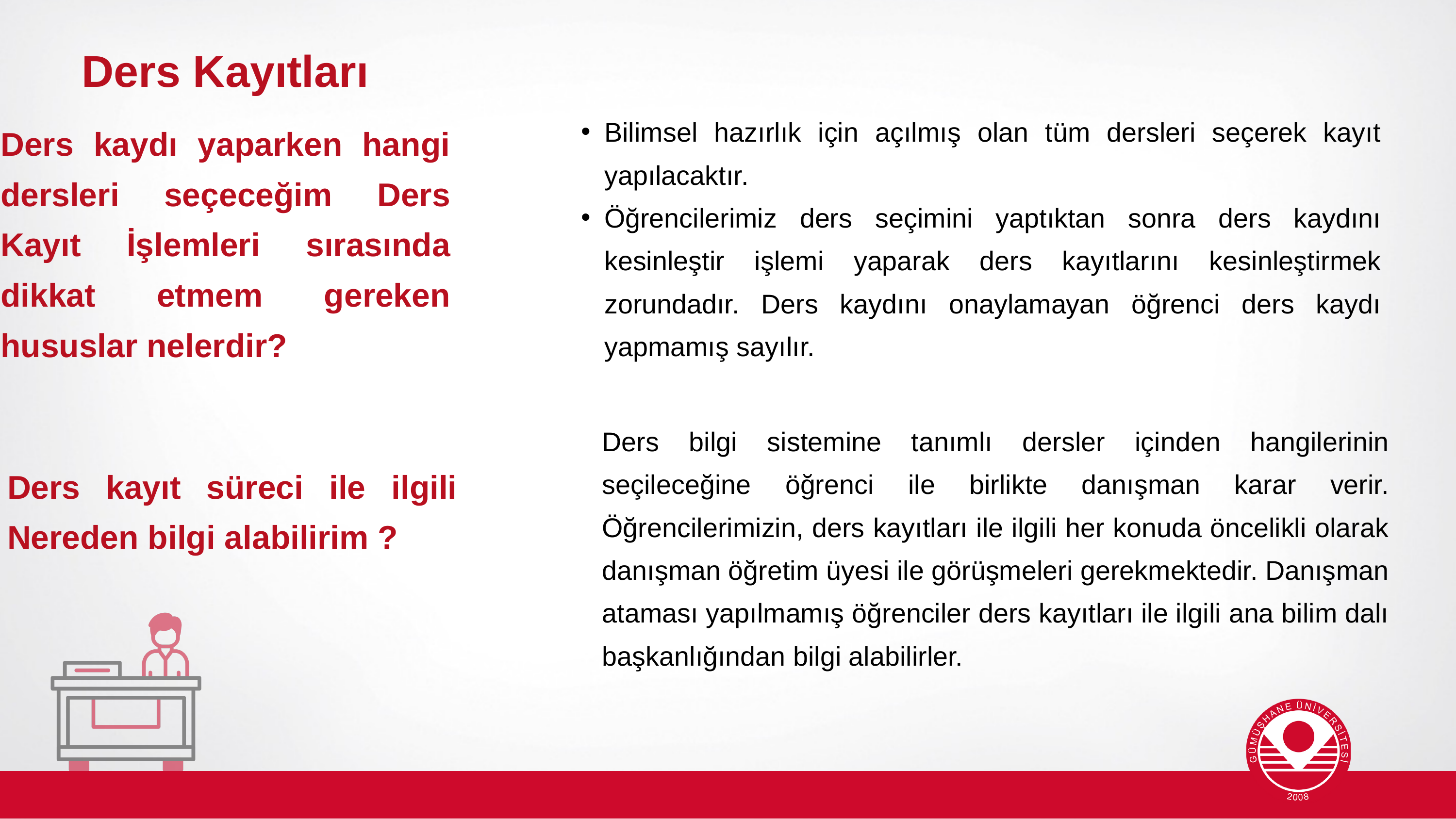

Ders Kayıtları
Bilimsel hazırlık için açılmış olan tüm dersleri seçerek kayıt yapılacaktır.
Öğrencilerimiz ders seçimini yaptıktan sonra ders kaydını kesinleştir işlemi yaparak ders kayıtlarını kesinleştirmek zorundadır. Ders kaydını onaylamayan öğrenci ders kaydı yapmamış sayılır.
Ders kaydı yaparken hangi dersleri seçeceğim Ders Kayıt İşlemleri sırasında dikkat etmem gereken hususlar nelerdir?

Ders bilgi sistemine tanımlı dersler içinden hangilerinin seçileceğine öğrenci ile birlikte danışman karar verir. Öğrencilerimizin, ders kayıtları ile ilgili her konuda öncelikli olarak danışman öğretim üyesi ile görüşmeleri gerekmektedir. Danışman ataması yapılmamış öğrenciler ders kayıtları ile ilgili ana bilim dalı başkanlığından bilgi alabilirler.

Ders kayıt süreci ile ilgili Nereden bilgi alabilirim ?